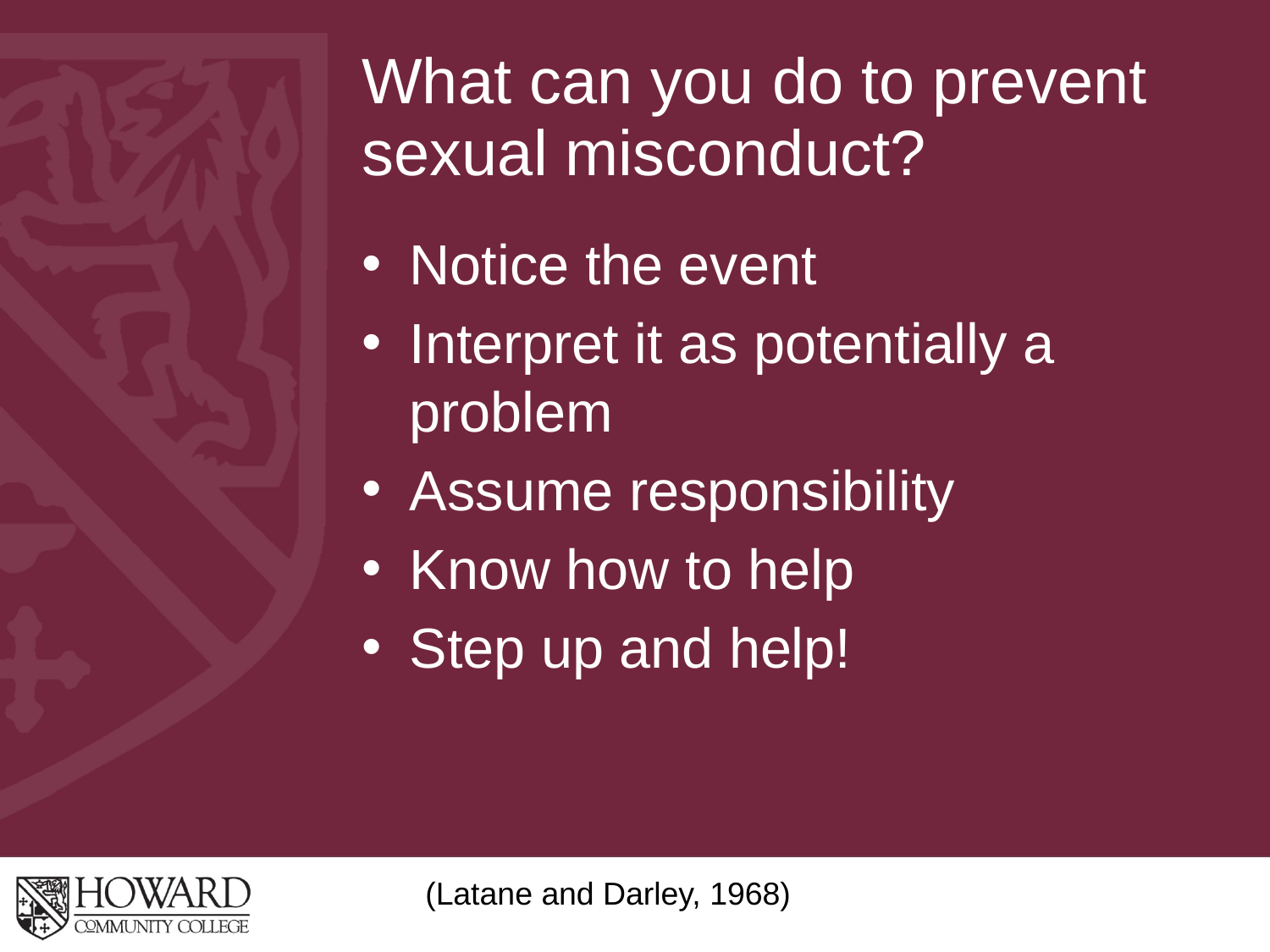

# What can you do to prevent sexual misconduct?
Notice the event
Interpret it as potentially a problem
Assume responsibility
Know how to help
Step up and help!
(Latane and Darley, 1968)